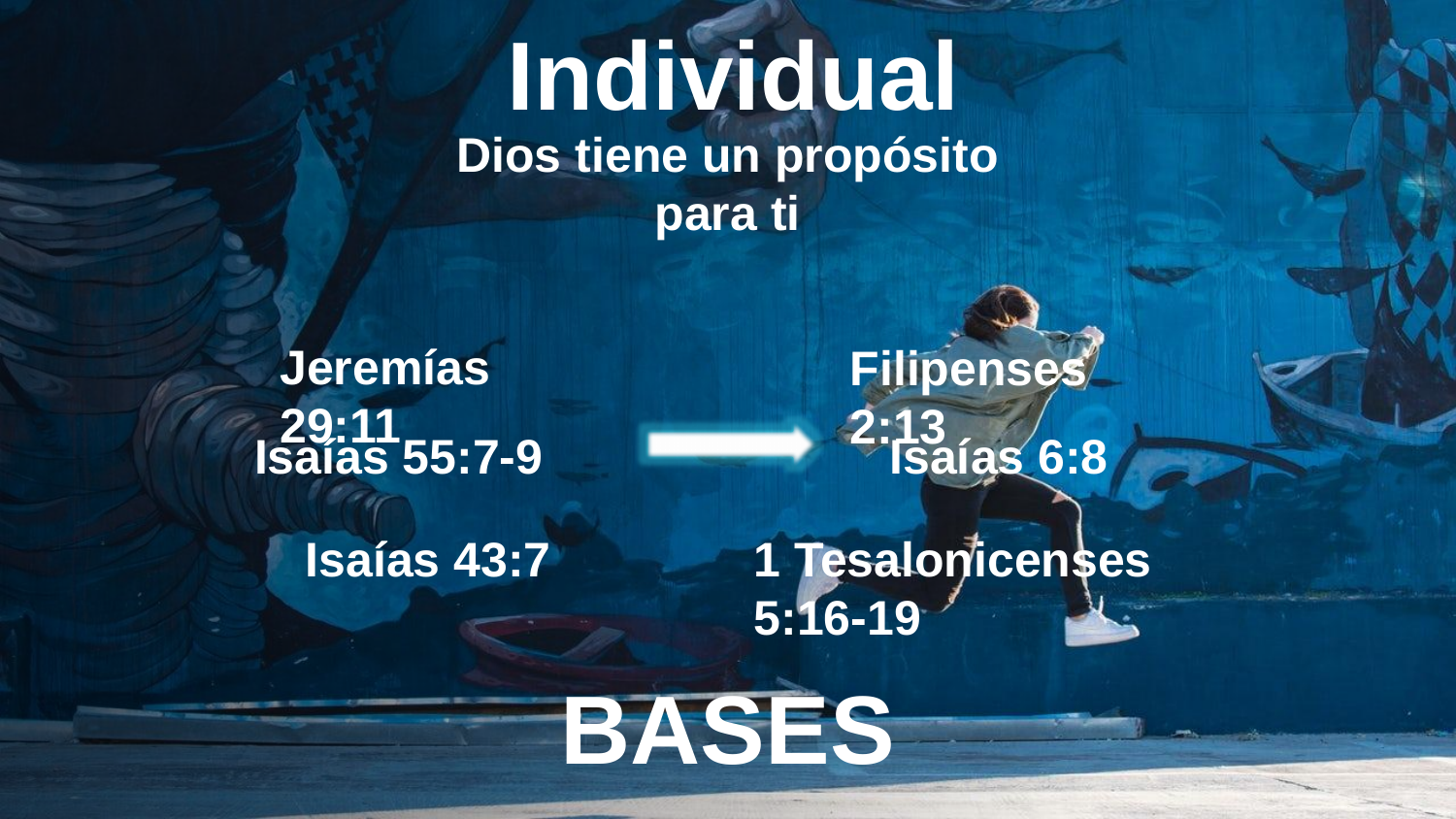

Individual
Dios tiene un propósito para ti
Jeremías 29:11
Filipenses 2:13

Isaías 55:7-9
Isaías 6:8
Isaías 43:7
1 Tesalonicenses 5:16-19
BASES